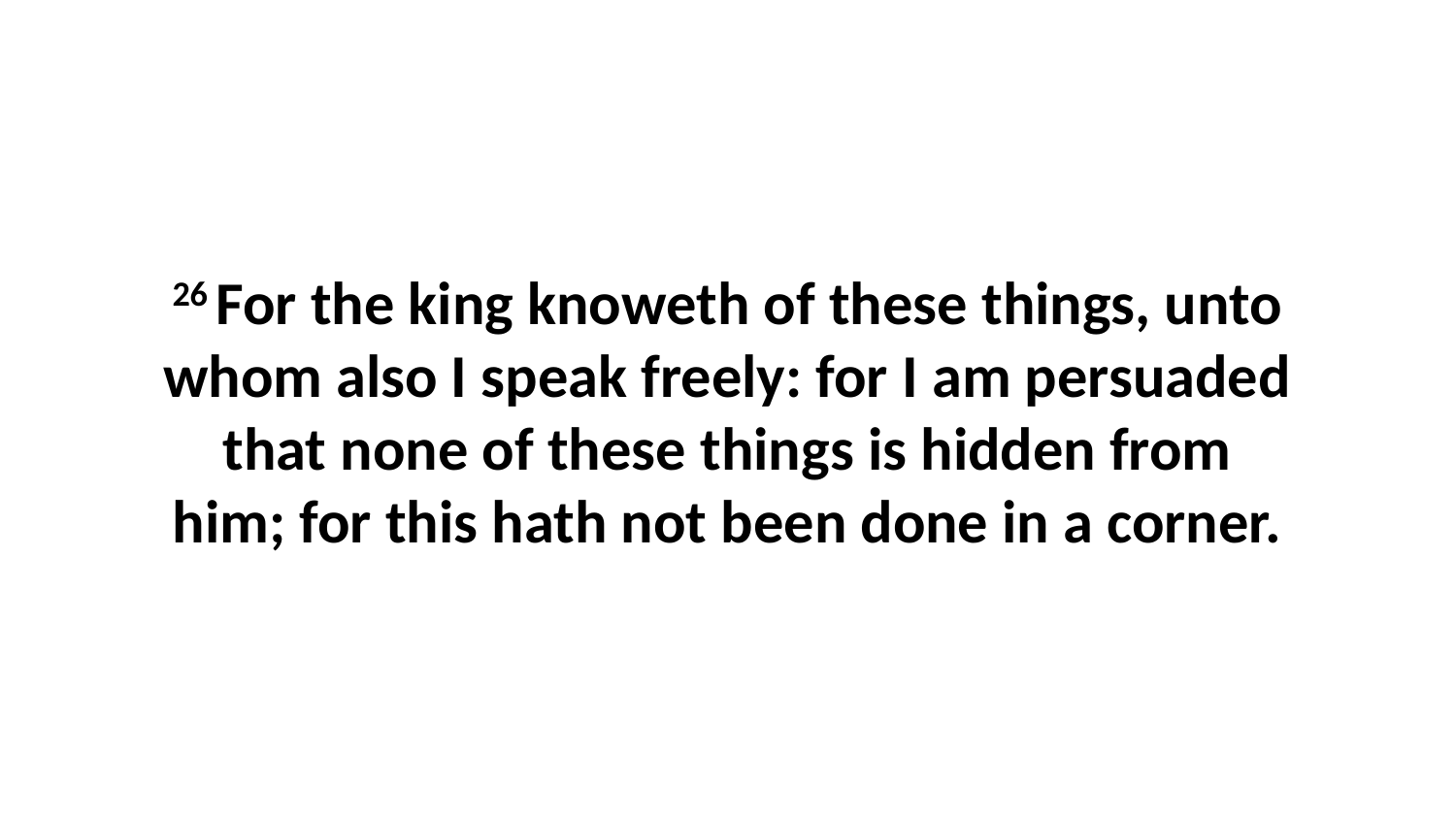

26 For the king knoweth of these things, unto whom also I speak freely: for I am persuaded that none of these things is hidden from him; for this hath not been done in a corner.